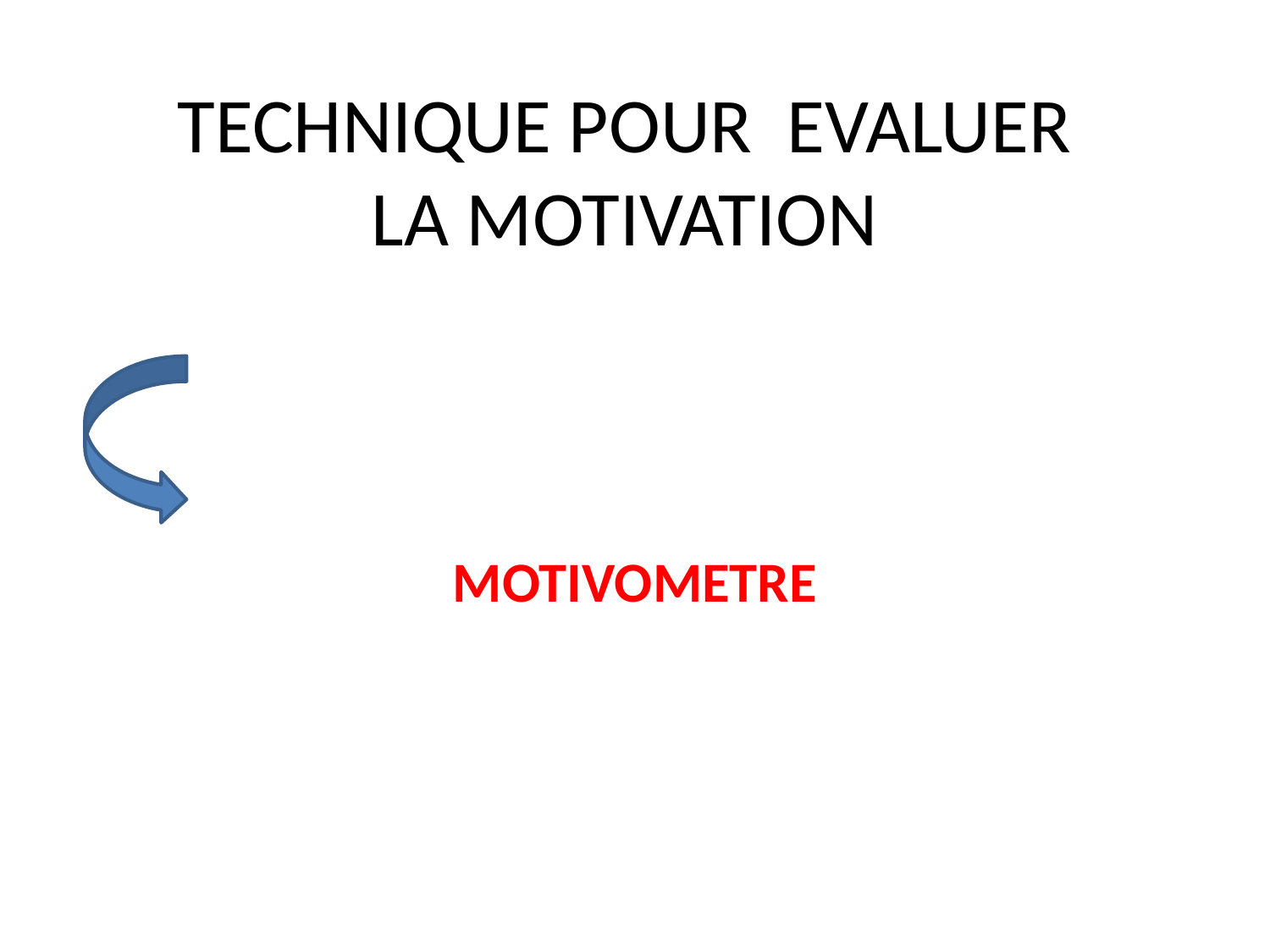

# TECHNIQUE POUR  EVALUER LA MOTIVATION

MOTIVOMETRE